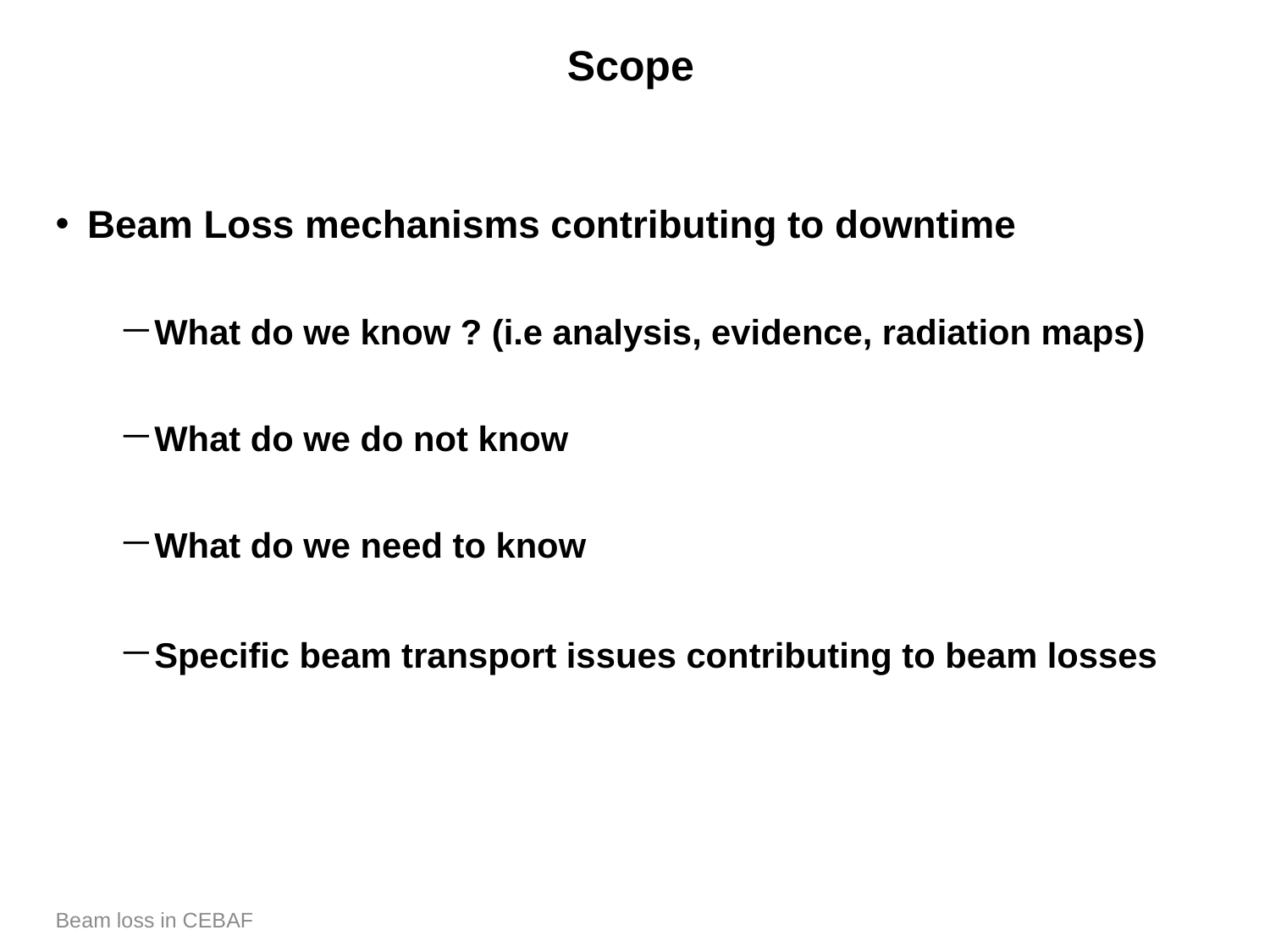

# Scope

Beam Loss mechanisms contributing to downtime

What do we know ? (i.e analysis, evidence, radiation maps)

What do we do not know

What do we need to know

Specific beam transport issues contributing to beam losses

Beam loss in CEBAF
2